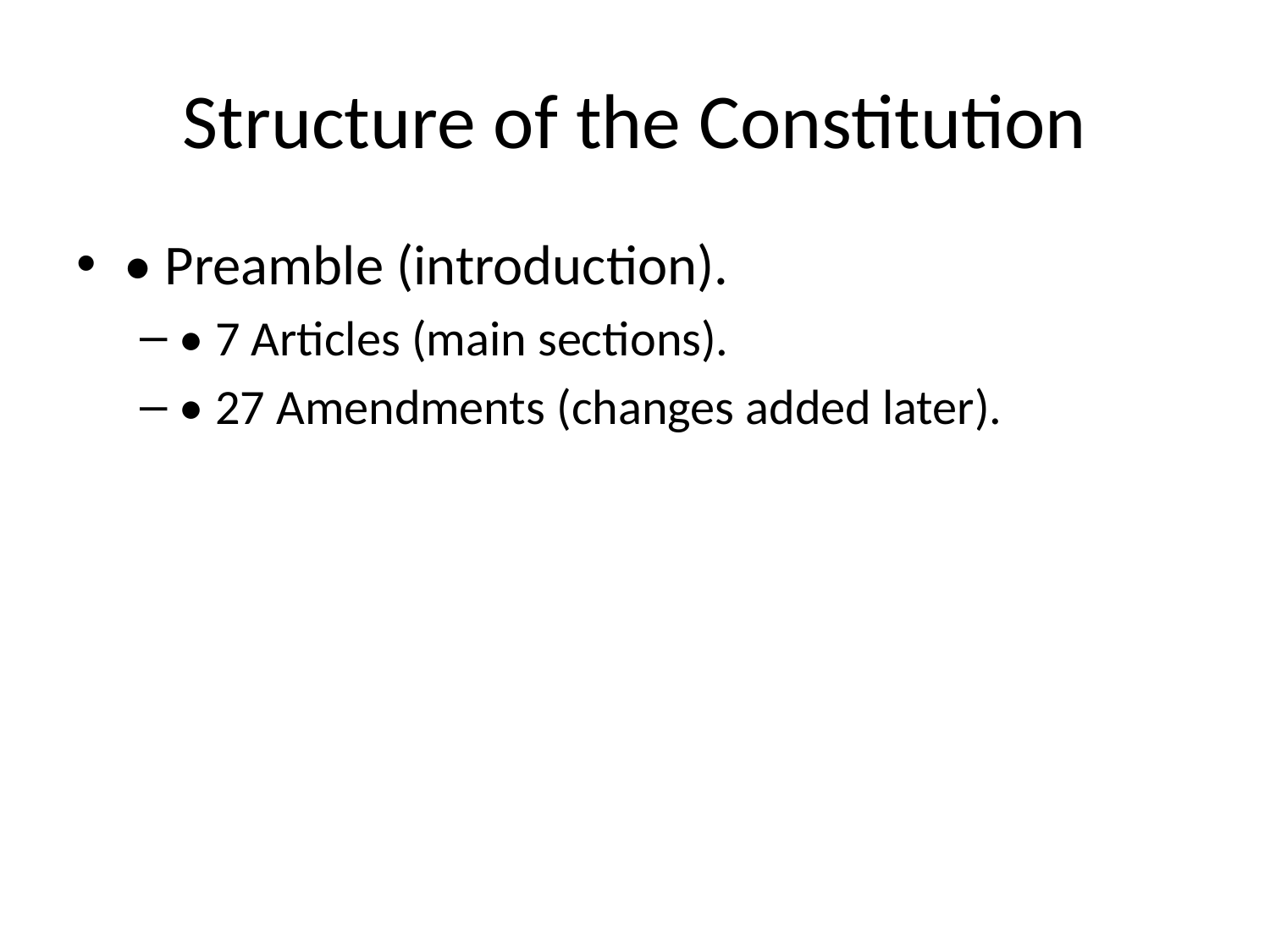

# Structure of the Constitution
• Preamble (introduction).
• 7 Articles (main sections).
• 27 Amendments (changes added later).